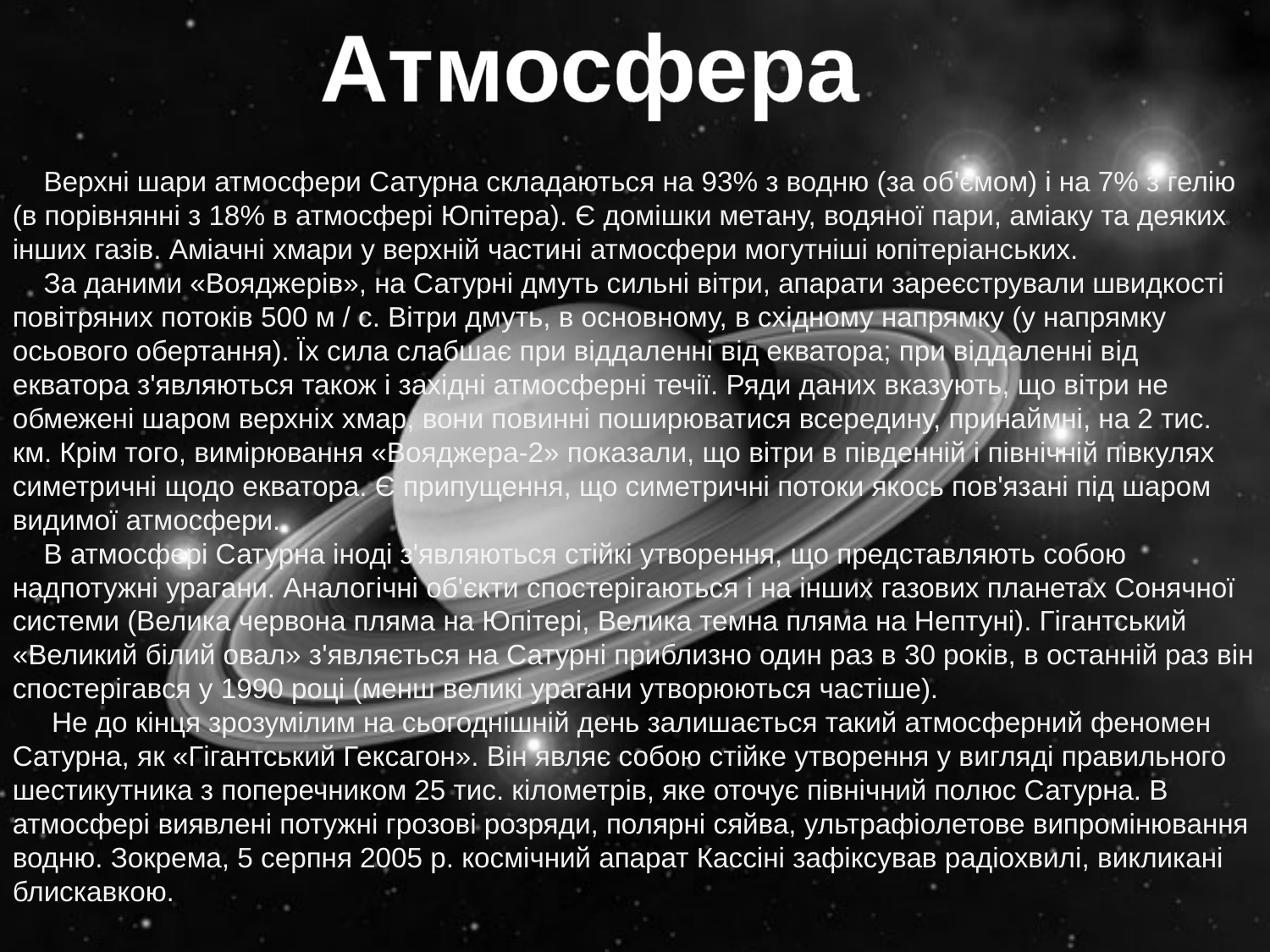

Атмосфера
    Верхні шари атмосфери Сатурна складаються на 93% з водню (за об'ємом) і на 7% з гелію (в порівнянні з 18% в атмосфері Юпітера). Є домішки метану, водяної пари, аміаку та деяких інших газів. Аміачні хмари у верхній частині атмосфери могутніші юпітеріанських.
    За даними «Вояджерів», на Сатурні дмуть сильні вітри, апарати зареєстрували швидкості повітряних потоків 500 м / с. Вітри дмуть, в основному, в східному напрямку (у напрямку осьового обертання). Їх сила слабшає при віддаленні від екватора; при віддаленні від екватора з'являються також і західні атмосферні течії. Ряди даних вказують, що вітри не обмежені шаром верхніх хмар, вони повинні поширюватися всередину, принаймні, на 2 тис. км. Крім того, вимірювання «Вояджера-2» показали, що вітри в південній і північній півкулях симетричні щодо екватора. Є припущення, що симетричні потоки якось пов'язані під шаром видимої атмосфери.
    В атмосфері Сатурна іноді з'являються стійкі утворення, що представляють собою надпотужні урагани. Аналогічні об'єкти спостерігаються і на інших газових планетах Сонячної системи (Велика червона пляма на Юпітері, Велика темна пляма на Нептуні). Гігантський «Великий білий овал» з'являється на Сатурні приблизно один раз в 30 років, в останній раз він спостерігався у 1990 році (менш великі урагани утворюються частіше).
     Не до кінця зрозумілим на сьогоднішній день залишається такий атмосферний феномен Сатурна, як «Гігантський Гексагон». Він являє собою стійке утворення у вигляді правильного шестикутника з поперечником 25 тис. кілометрів, яке оточує північний полюс Сатурна. В атмосфері виявлені потужні грозові розряди, полярні сяйва, ультрафіолетове випромінювання водню. Зокрема, 5 серпня 2005 р. космічний апарат Кассіні зафіксував радіохвилі, викликані блискавкою.